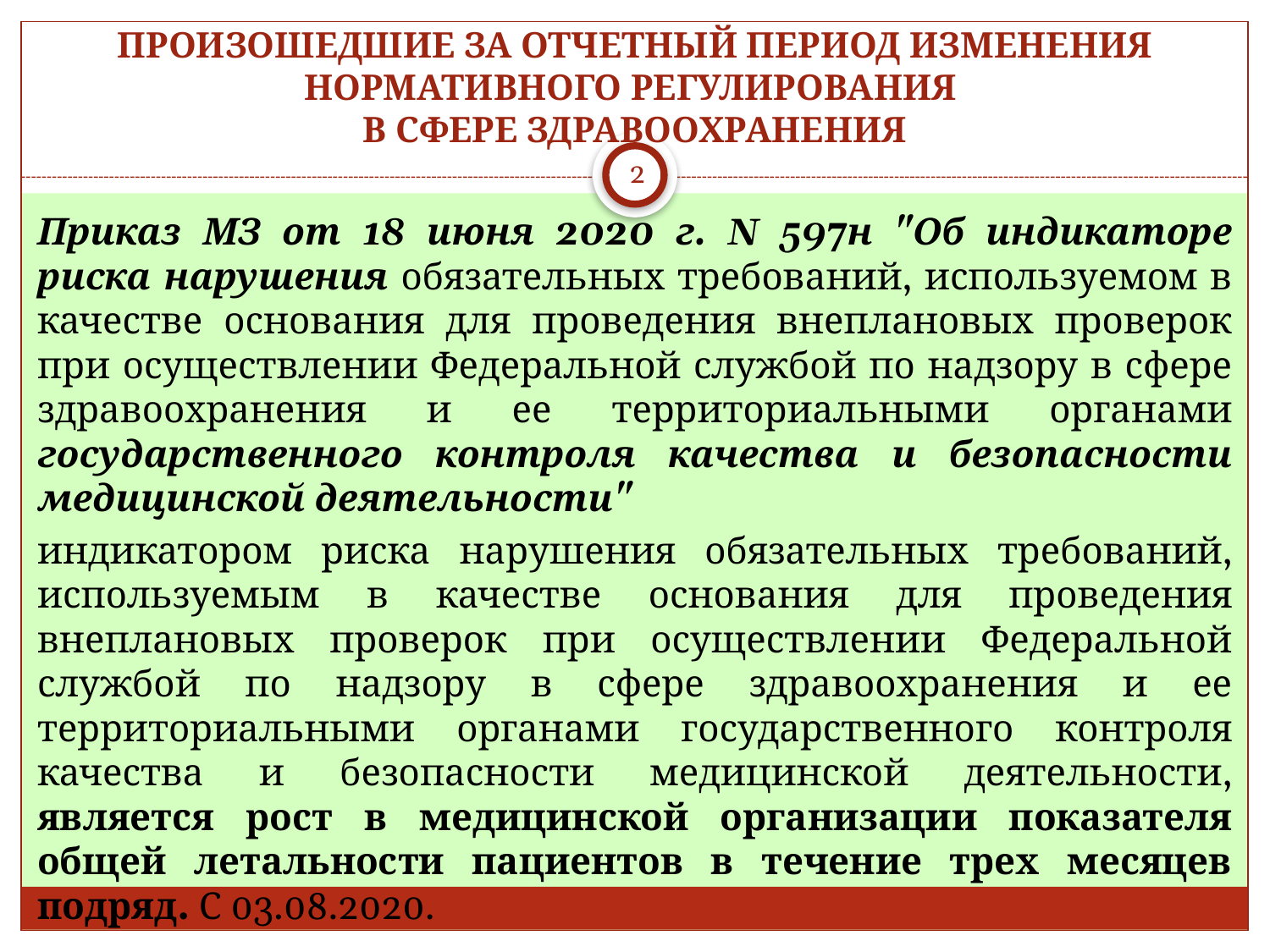

# ПРОИЗОШЕДШИЕ ЗА ОТЧЕТНЫЙ ПЕРИОД ИЗМЕНЕНИЯ НОРМАТИВНОГО РЕГУЛИРОВАНИЯ В СФЕРЕ ЗДРАВООХРАНЕНИЯ
2
Приказ МЗ от 18 июня 2020 г. N 597н "Об индикаторе риска нарушения обязательных требований, используемом в качестве основания для проведения внеплановых проверок при осуществлении Федеральной службой по надзору в сфере здравоохранения и ее территориальными органами государственного контроля качества и безопасности медицинской деятельности"
индикатором риска нарушения обязательных требований, используемым в качестве основания для проведения внеплановых проверок при осуществлении Федеральной службой по надзору в сфере здравоохранения и ее территориальными органами государственного контроля качества и безопасности медицинской деятельности, является рост в медицинской организации показателя общей летальности пациентов в течение трех месяцев подряд. С 03.08.2020.